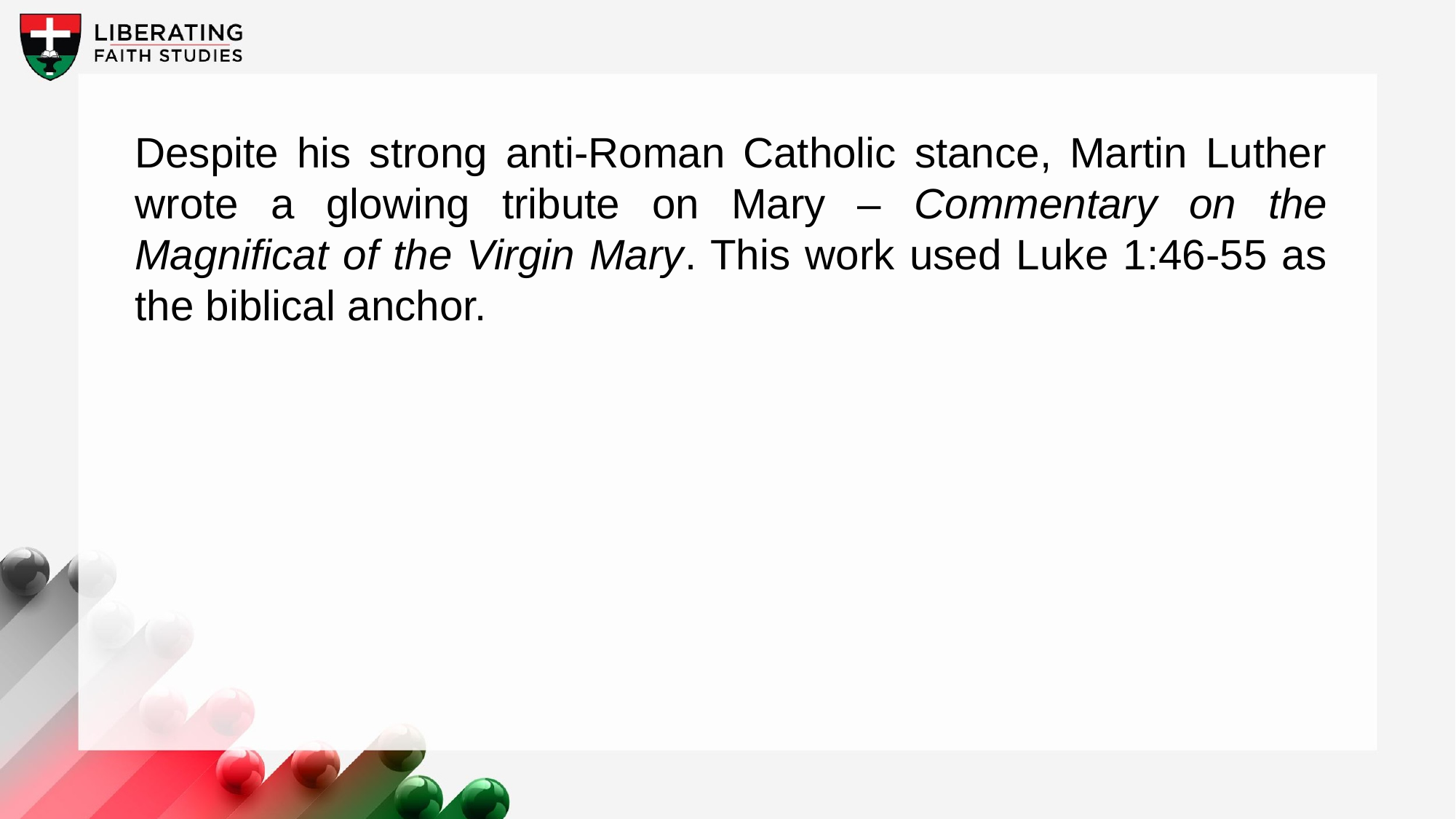

Despite his strong anti-Roman Catholic stance, Martin Luther wrote a glowing tribute on Mary – Commentary on the Magnificat of the Virgin Mary. This work used Luke 1:46-55 as the biblical anchor.